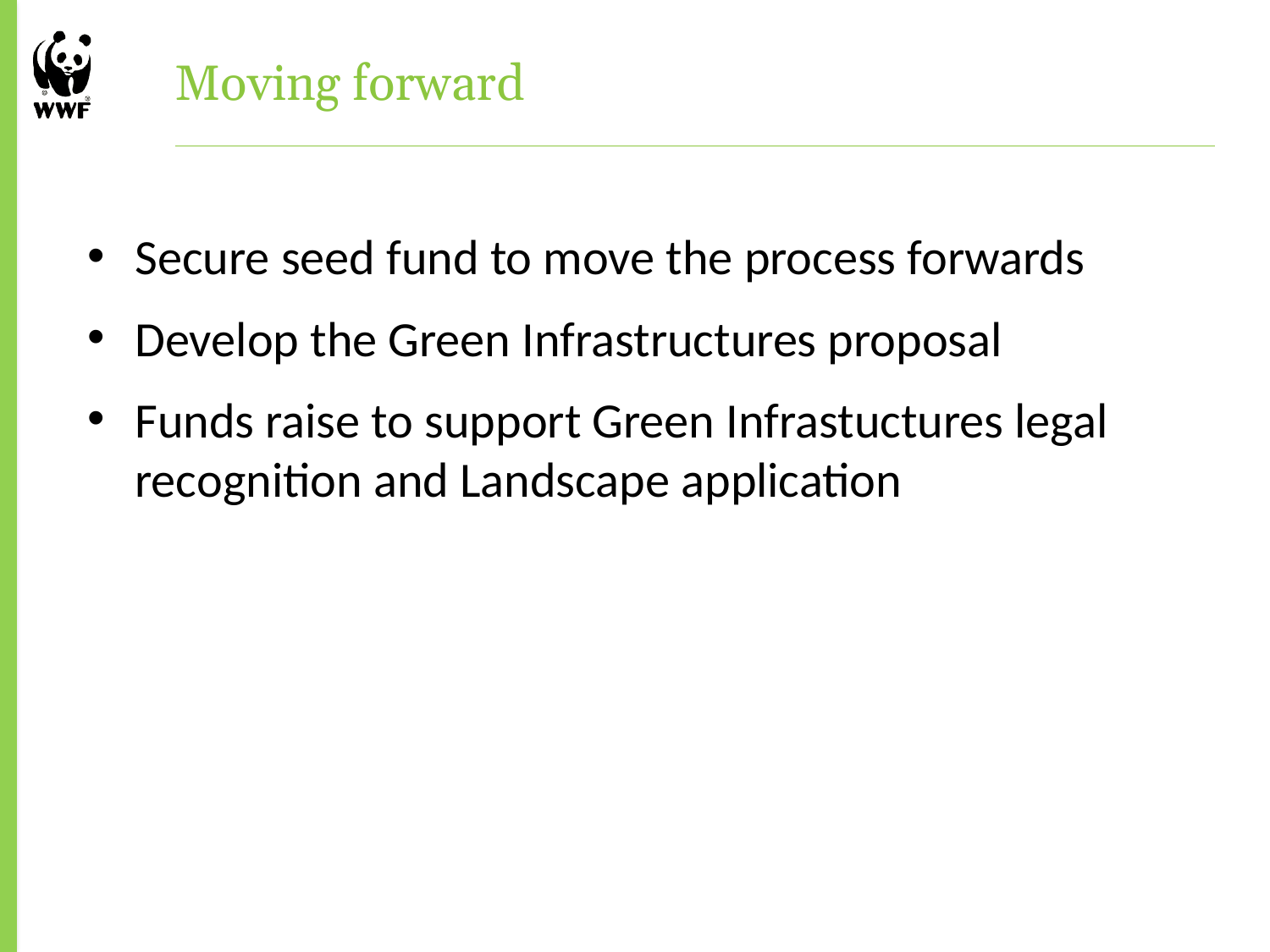

# Moving forward
Secure seed fund to move the process forwards

Develop the Green Infrastructures proposal

Funds raise to support Green Infrastuctures legal recognition and Landscape application